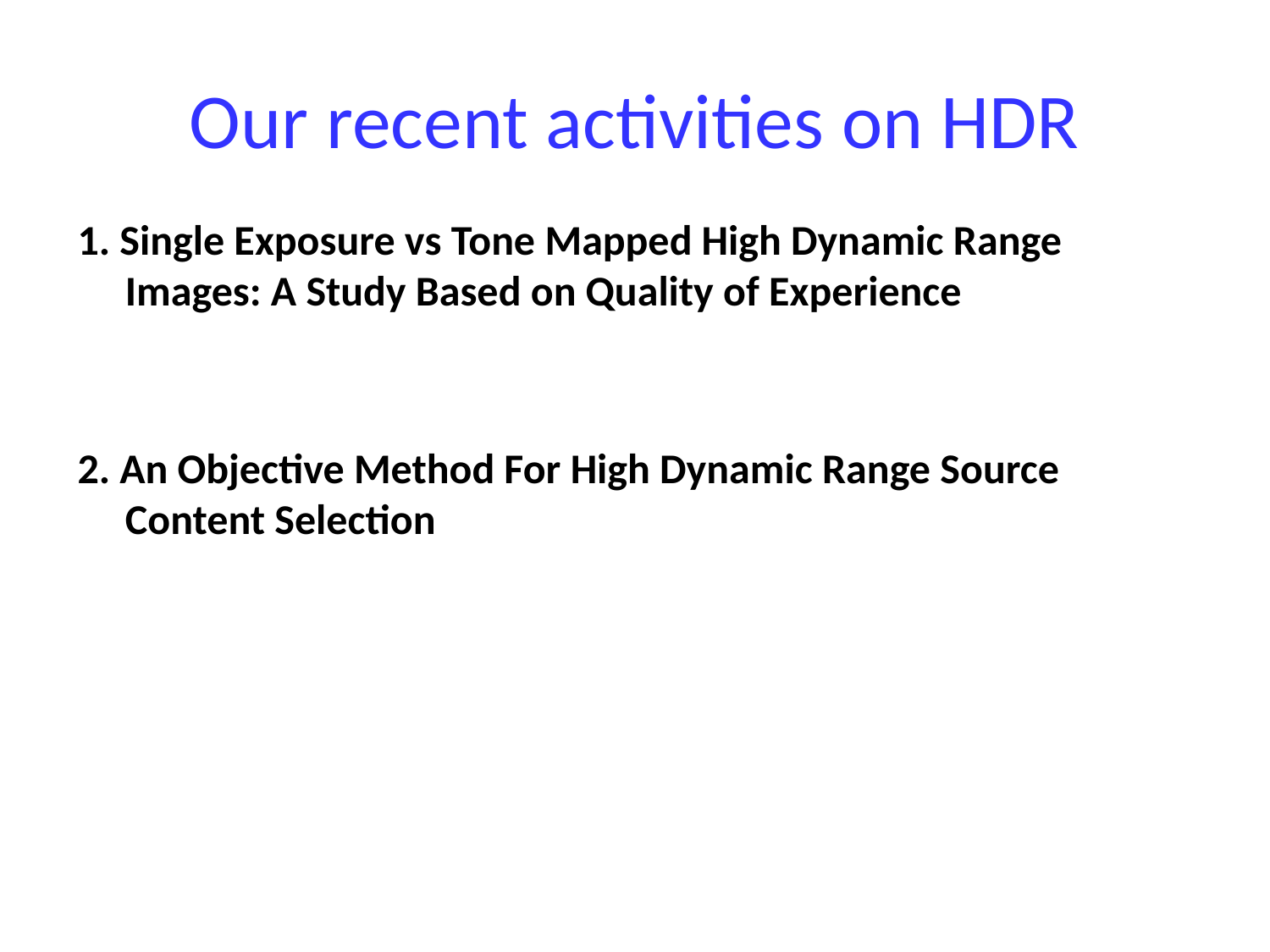

# Our recent activities on HDR
1. Single Exposure vs Tone Mapped High Dynamic Range Images: A Study Based on Quality of Experience

2. An Objective Method For High Dynamic Range Source Content Selection